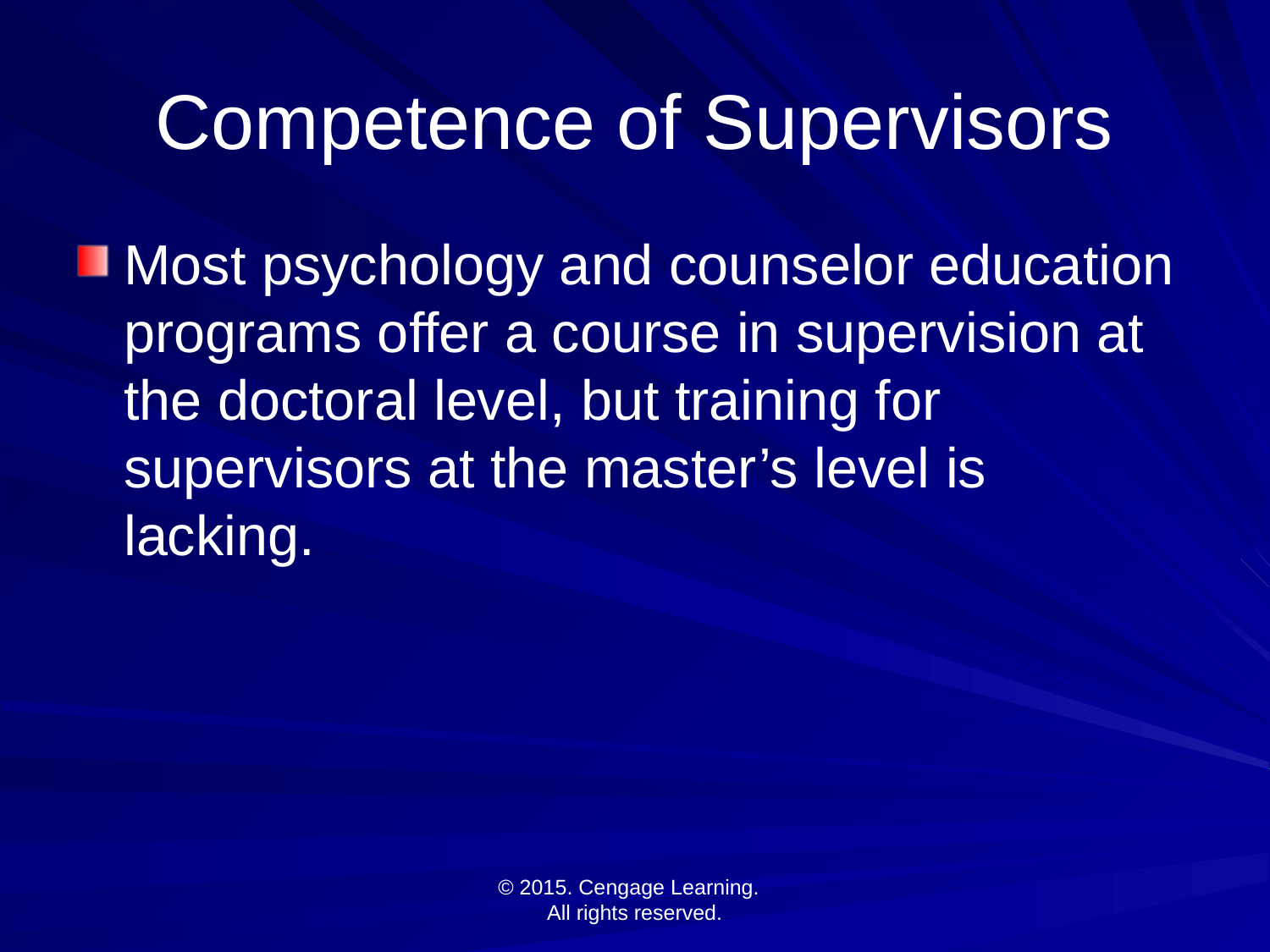

# Competence of Supervisors
Most psychology and counselor education programs offer a course in supervision at the doctoral level, but training for supervisors at the master’s level is lacking.
© 2015. Cengage Learning.
All rights reserved.